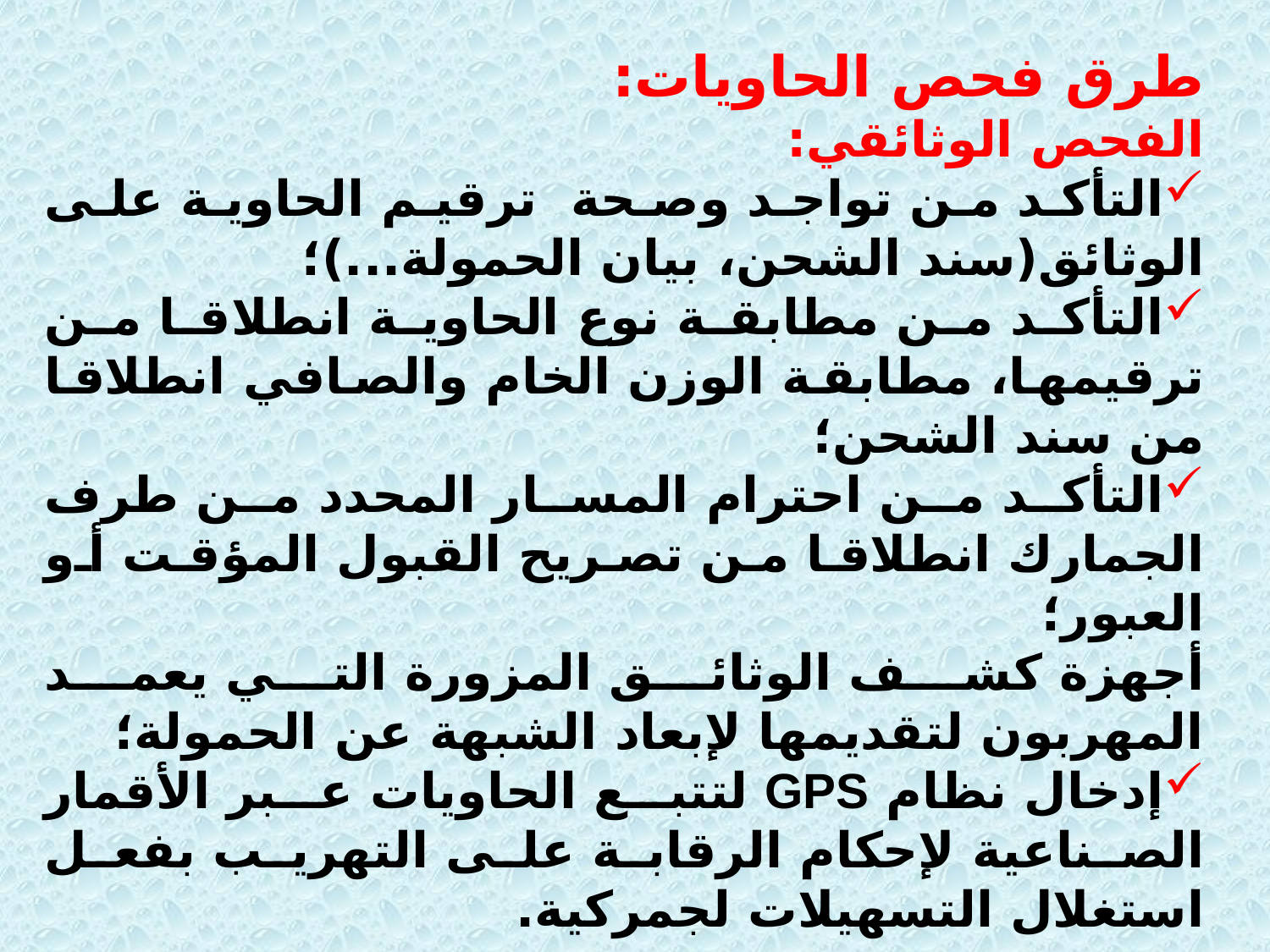

طرق فحص الحاويات:
الفحص الوثائقي:
التأكد من تواجد وصحة  ترقيم الحاوية على الوثائق(سند الشحن، بيان الحمولة...)؛
التأكد من مطابقة نوع الحاوية انطلاقا من ترقيمها، مطابقة الوزن الخام والصافي انطلاقا من سند الشحن؛
التأكد من احترام المسار المحدد من طرف الجمارك انطلاقا من تصريح القبول المؤقت أو العبور؛
أجهزة كشف الوثائق المزورة التي يعمد المهربون لتقديمها لإبعاد الشبهة عن الحمولة؛
إدخال نظام GPS لتتبع الحاويات عبر الأقمار الصناعية لإحكام الرقابة على التهريب بفعل استغلال التسهيلات لجمركية.